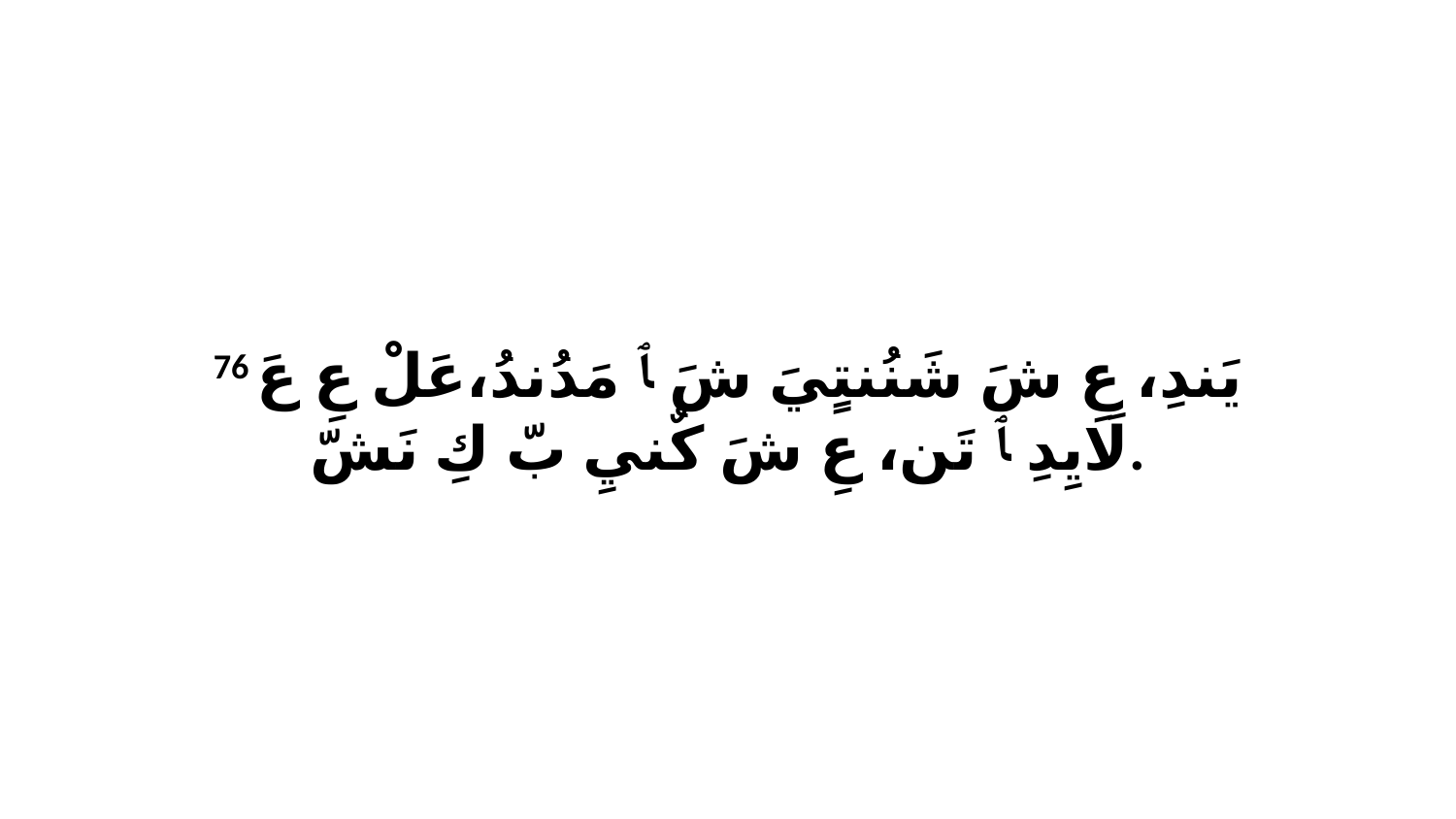

76 يَندِ، عِ شَ شَنُنتٍيَ شَ ﭑ مَدُندُ،عَلْ عِ عَ لَايِدِ ﭑ تَن، عِ شَ كٌنيِ بّ كِ نَشّ.